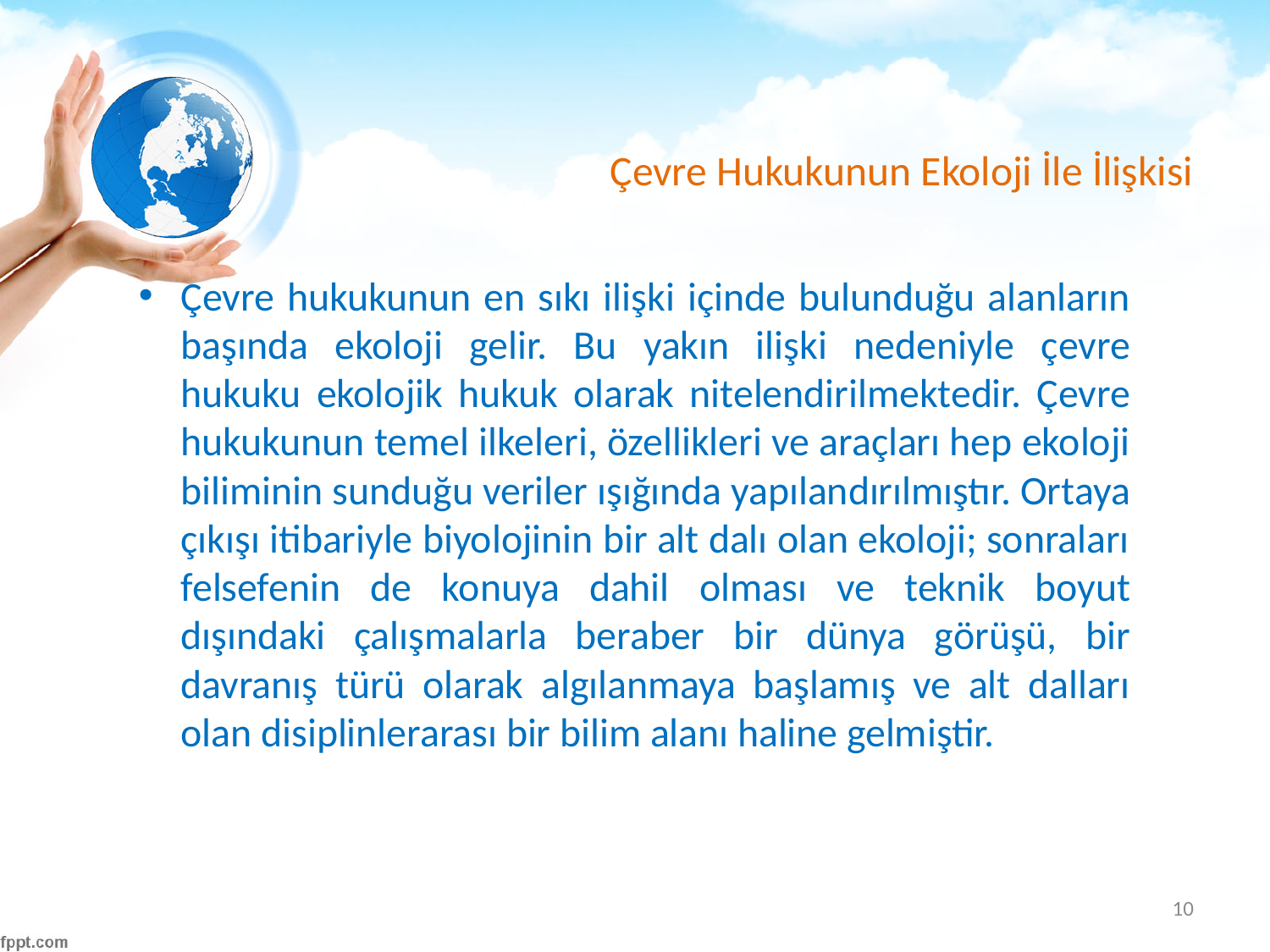

# Çevre Hukukunun Ekoloji İle İlişkisi
Çevre hukukunun en sıkı ilişki içinde bulunduğu alanların başında ekoloji gelir. Bu yakın ilişki nedeniyle çevre hukuku ekolojik hukuk olarak nitelendirilmektedir. Çevre hukukunun temel ilkeleri, özellikleri ve araçları hep ekoloji biliminin sunduğu veriler ışığında yapılandırılmıştır. Ortaya çıkışı itibariyle biyolojinin bir alt dalı olan ekoloji; sonraları felsefenin de konuya dahil olması ve teknik boyut dışındaki çalışmalarla beraber bir dünya görüşü, bir davranış türü olarak algılanmaya başlamış ve alt dalları olan disiplinlerarası bir bilim alanı haline gelmiştir.
10